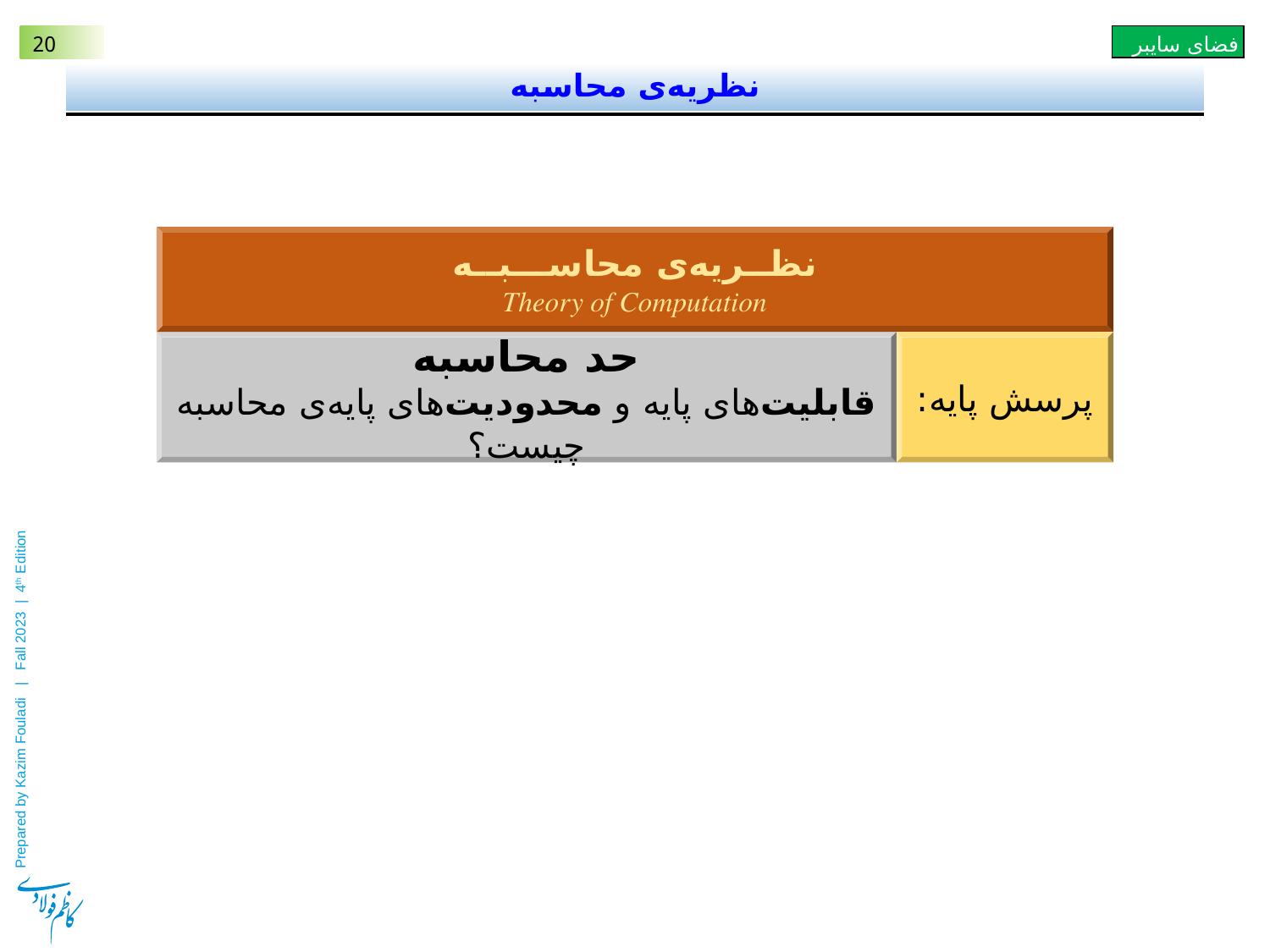

# نظریه‌ی محاسبه

نظــریه‌ی محاســـبــه
Theory of Computation
حد محاسبه
قابلیت‌های پایه و محدودیت‌های پایه‌ی محاسبه چیست؟
پرسش پایه: